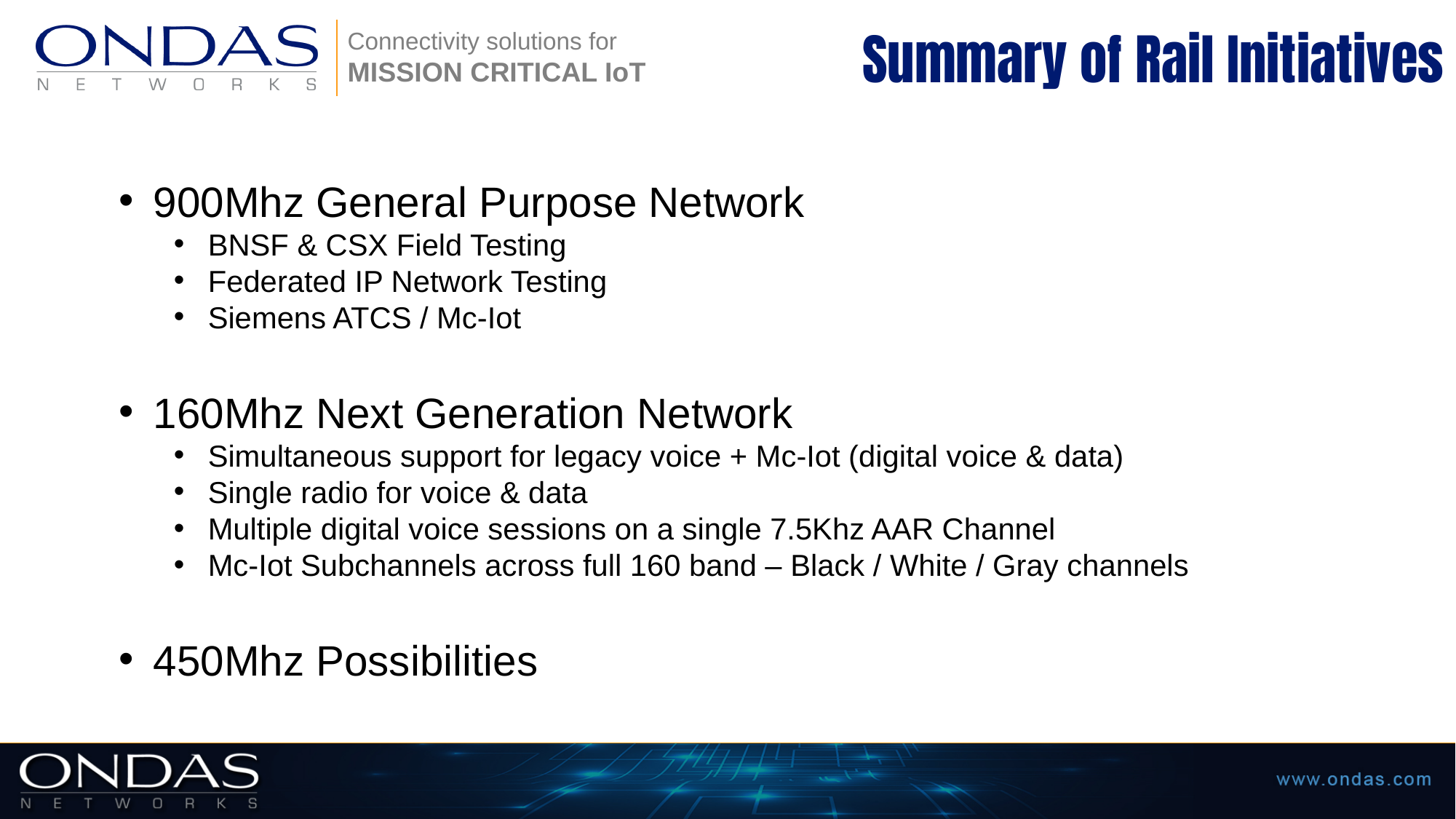

# Summary of Rail Initiatives
900Mhz General Purpose Network
BNSF & CSX Field Testing
Federated IP Network Testing
Siemens ATCS / Mc-Iot

160Mhz Next Generation Network
Simultaneous support for legacy voice + Mc-Iot (digital voice & data)
Single radio for voice & data
Multiple digital voice sessions on a single 7.5Khz AAR Channel
Mc-Iot Subchannels across full 160 band – Black / White / Gray channels

450Mhz Possibilities